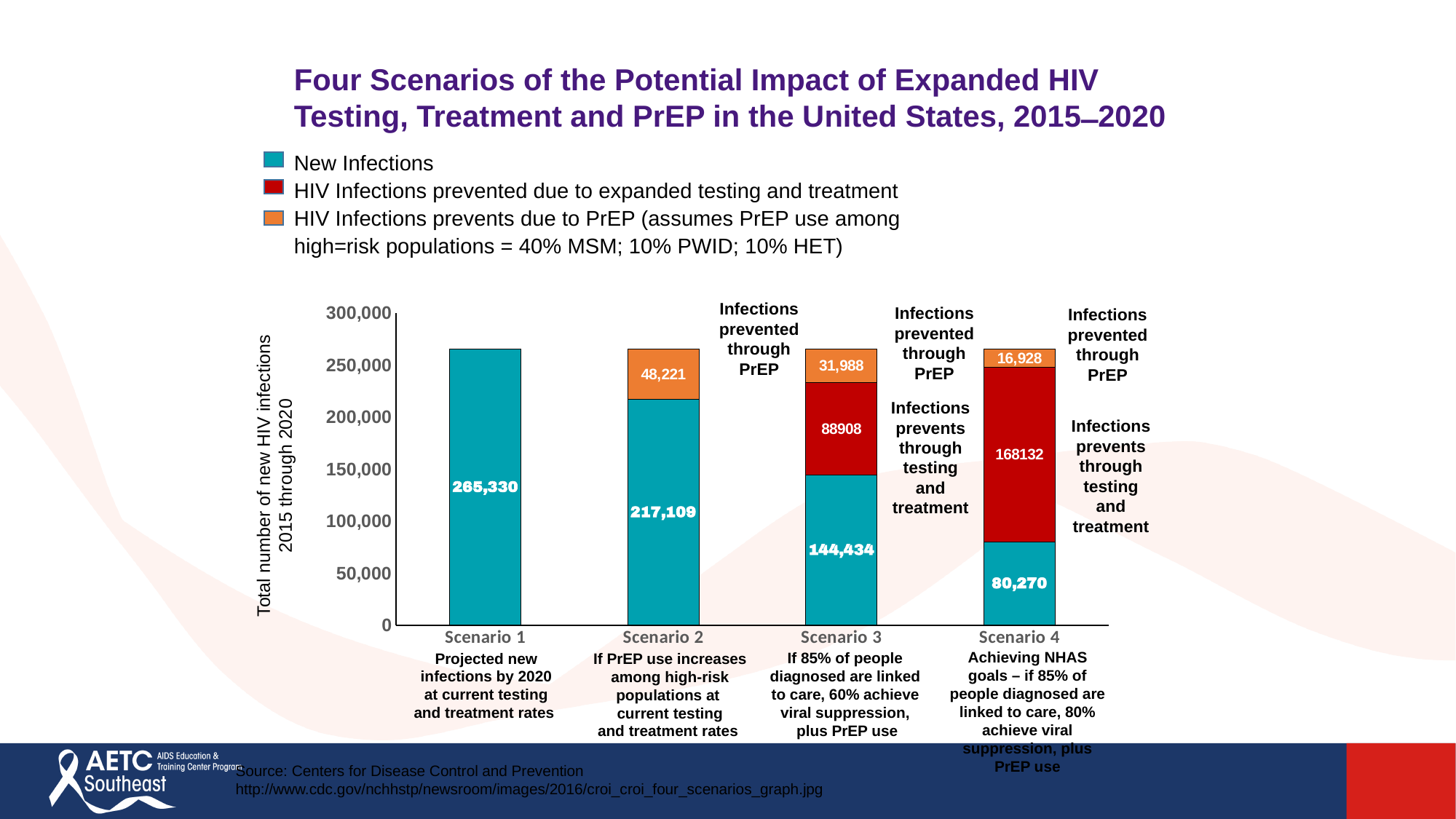

Four Scenarios of the Potential Impact of Expanded HIV Testing, Treatment and PrEP in the United States, 2015 ̶ 2020

New Infections
HIV Infections prevented due to expanded testing and treatment
HIV Infections prevents due to PrEP (assumes PrEP use among
high=risk populations = 40% MSM; 10% PWID; 10% HET)

### Chart

| Category | Scenario 1 | Scenario 2 | Scenario 3 |
|---|---|---|---|
| Scenario 1 | 265330.0 | None | None |
| Scenario 2 | 217109.0 | None | 48221.0 |
| Scenario 3 | 144434.0 | 88908.0 | 31988.0 |
| Scenario 4 | 80270.0 | 168132.0 | 16928.0 |
Total number of new HIV infections
2015 through 2020
Achieving NHAS goals – if 85% of people diagnosed are linked to care, 80% achieve viral suppression, plus PrEP use
If 85% of people diagnosed are linked to care, 60% achieve viral suppression,
 plus PrEP use
If PrEP use increases
among high-risk
populations at
current testing
and treatment rates
Projected new
infections by 2020
at current testing
and treatment rates
Infections prevented through PrEP
Infections prevented through PrEP
Infections prevented through PrEP
Infections prevents through testing and treatment
Infections prevents through testing and treatment
Source: Centers for Disease Control and Prevention
http://www.cdc.gov/nchhstp/newsroom/images/2016/croi_croi_four_scenarios_graph.jpg